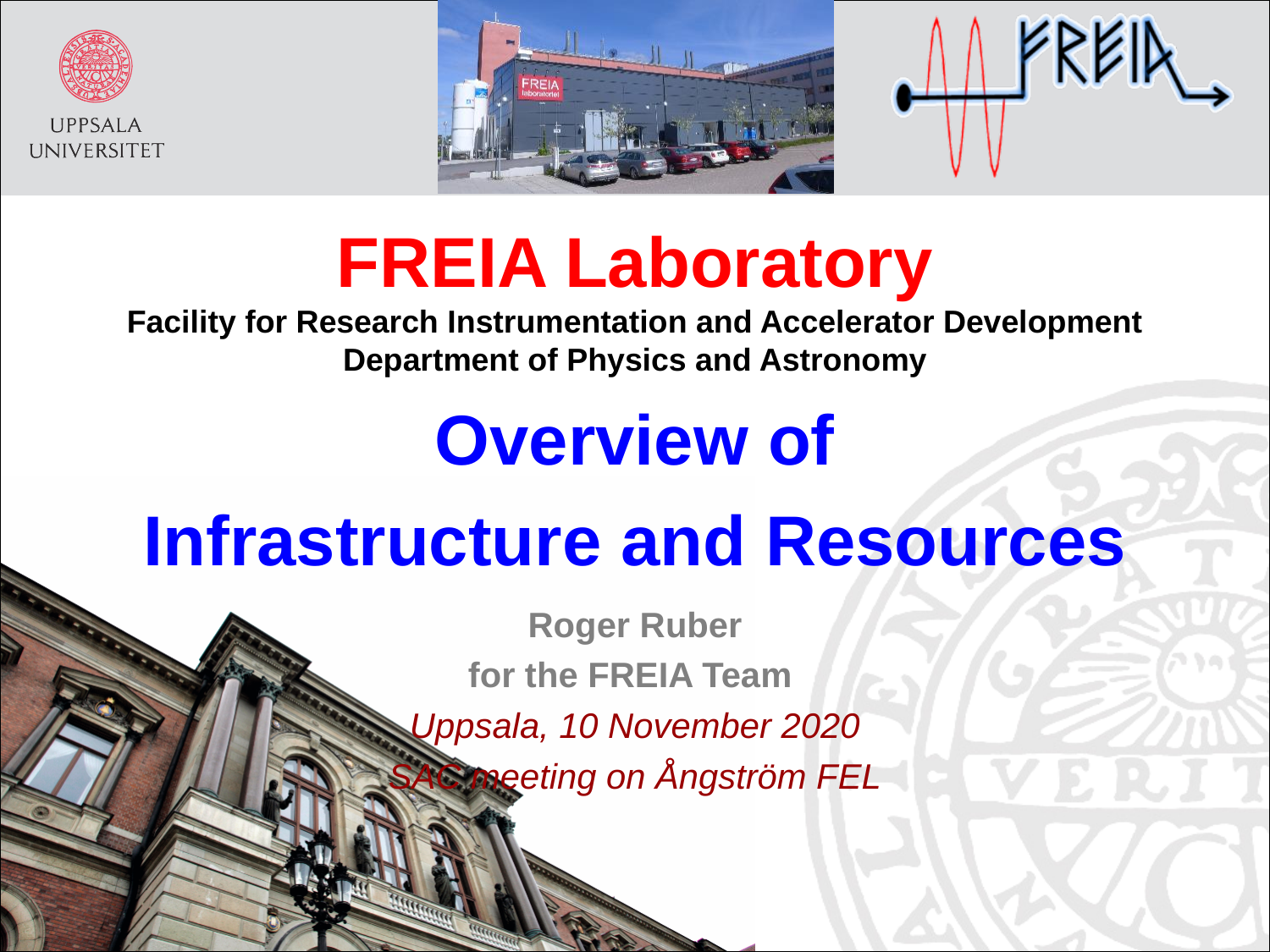

# FREIA Laboratory Facility for Research Instrumentation and Accelerator Development Department of Physics and Astronomy
Overview of
Infrastructure and Resources
Roger Ruber
for the FREIA Team
Uppsala, 10 November 2020
SAC meeting on Ångström FEL